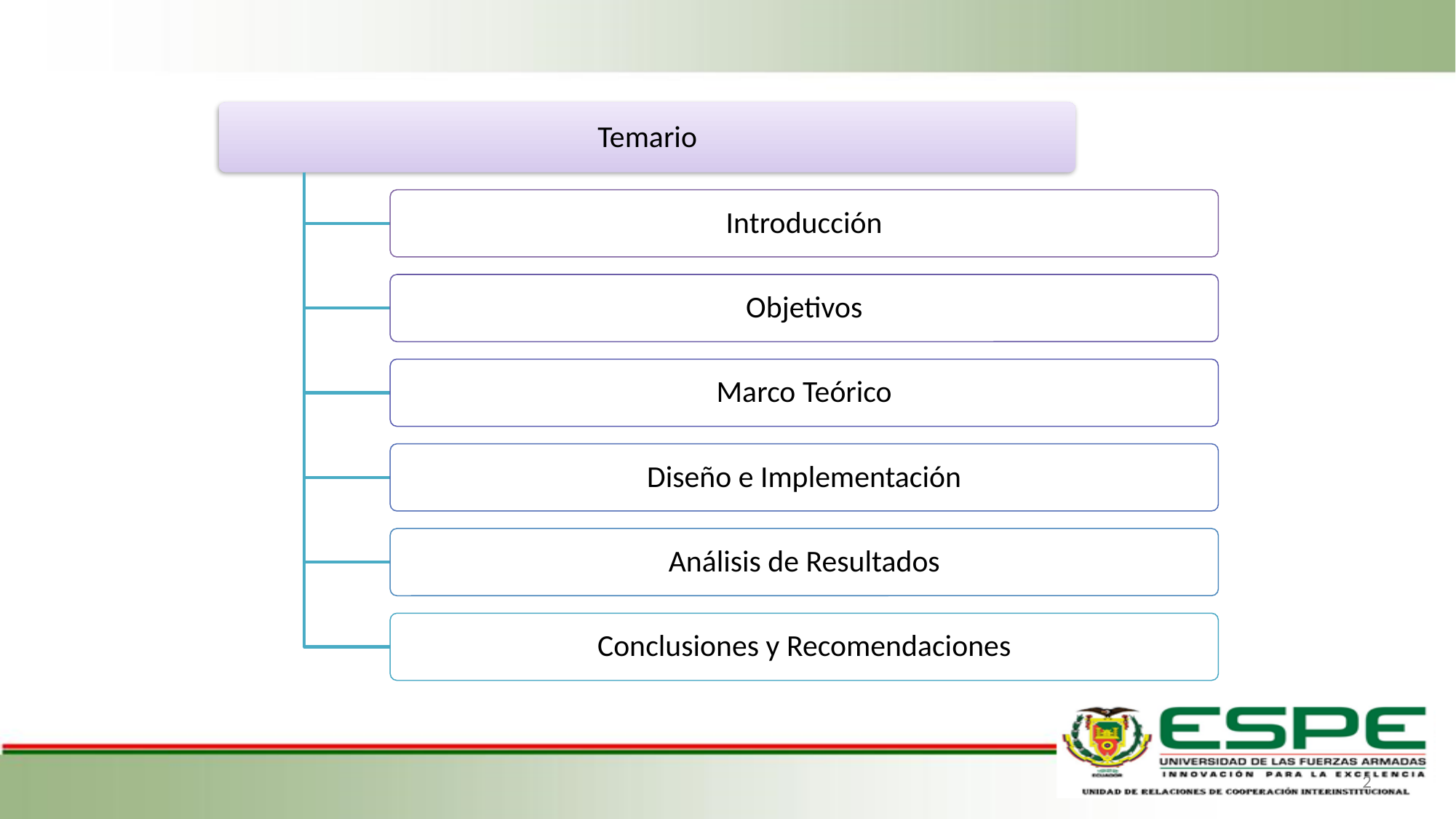

Temario

Introducción

Objetivos

Marco Teórico

Diseño e Implementación

Análisis de Resultados

Conclusiones y Recomendaciones
2